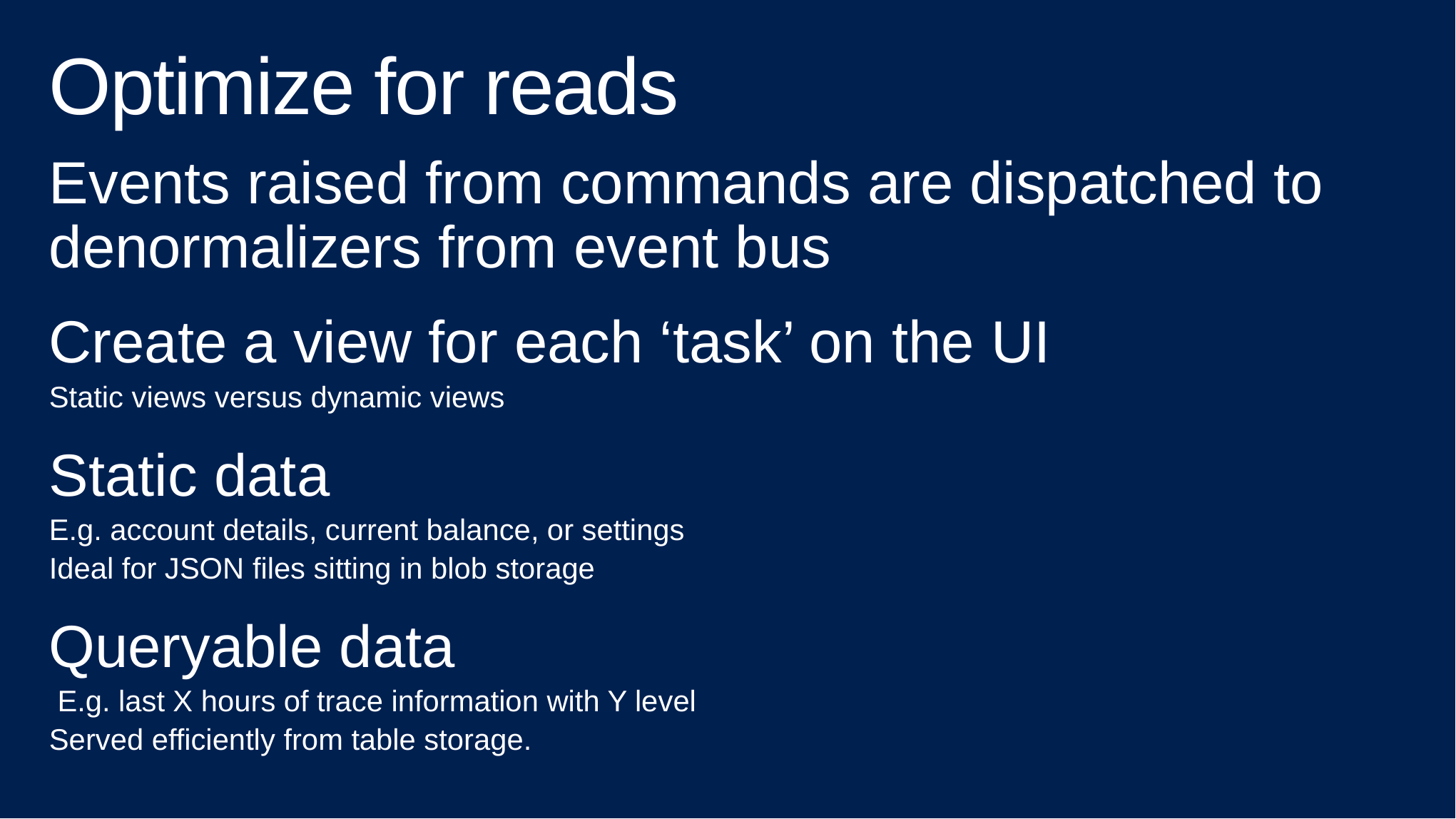

# Optimize for reads
Events raised from commands are dispatched to denormalizers from event bus

Create a view for each ‘task’ on the UI
Static views versus dynamic views

Static data
E.g. account details, current balance, or settings
Ideal for JSON files sitting in blob storage

Queryable data
 E.g. last X hours of trace information with Y level
Served efficiently from table storage.